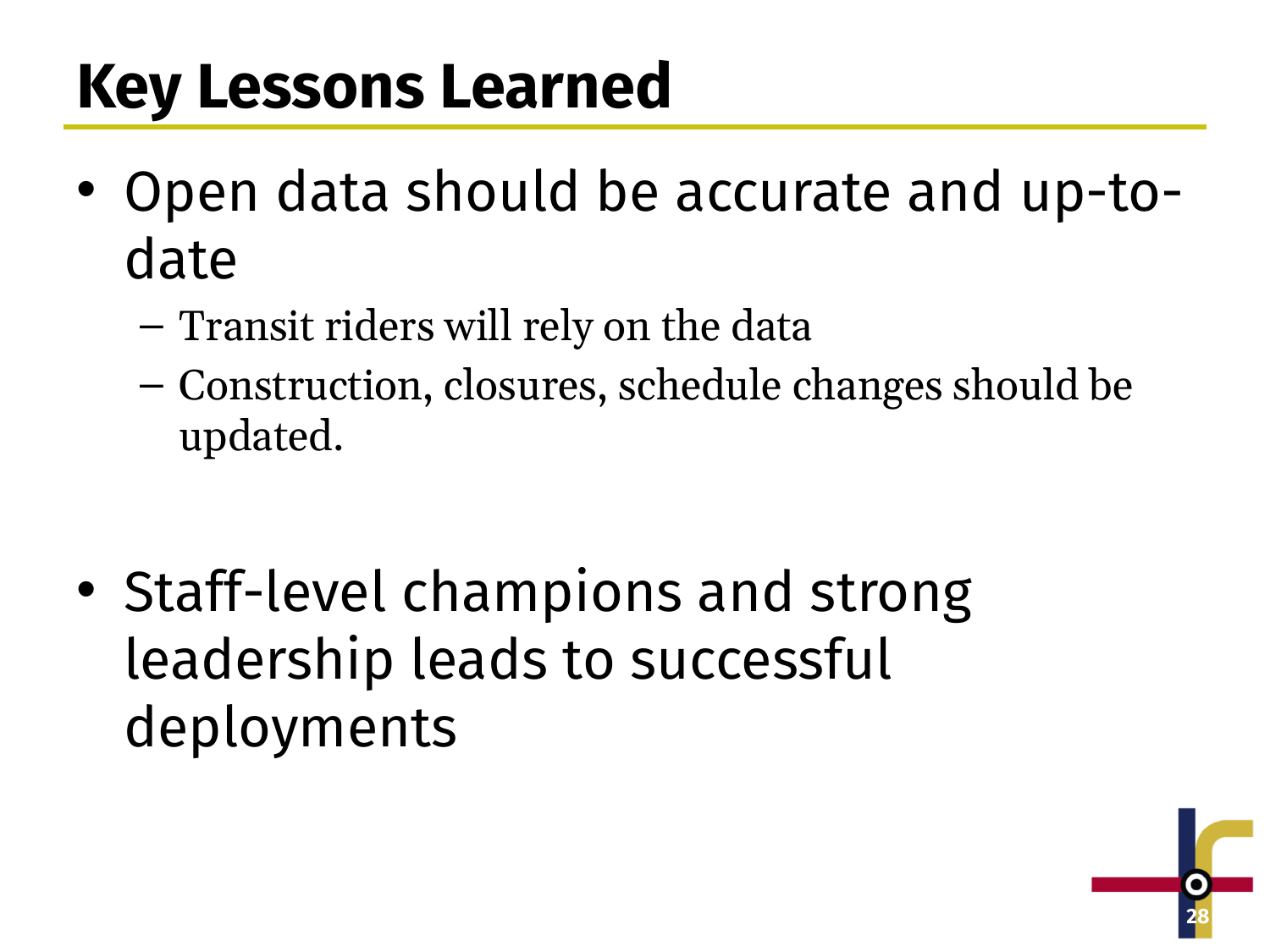

# Key Lessons Learned
Open data should be accurate and up-to-date
Transit riders will rely on the data
Construction, closures, schedule changes should be updated.

Staff-level champions and strong leadership leads to successful deployments

28